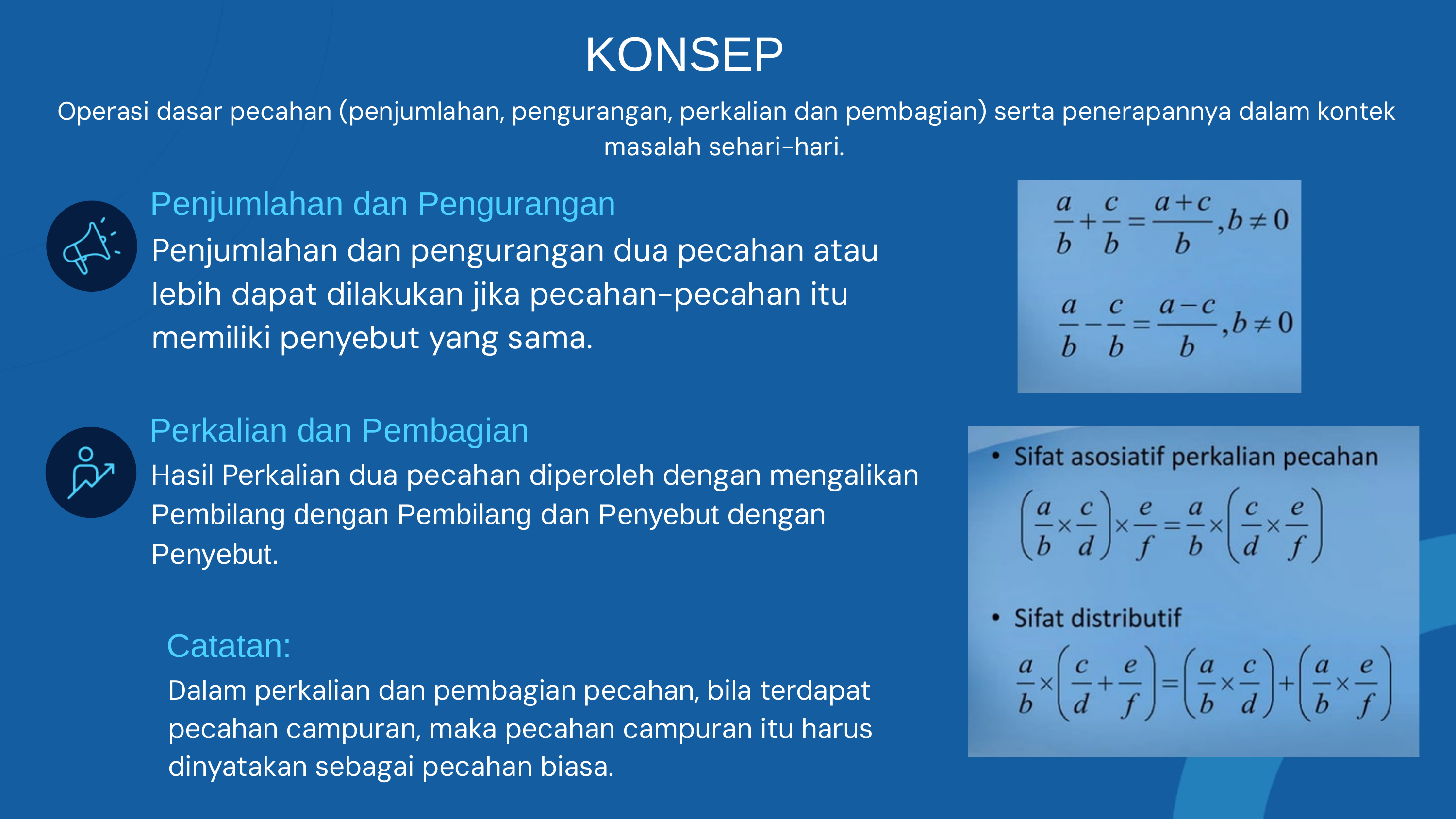

KONSEP
Operasi dasar pecahan (penjumlahan, pengurangan, perkalian dan pembagian) serta penerapannya dalam kontek masalah sehari-hari.
Penjumlahan dan Pengurangan

Penjumlahan dan pengurangan dua pecahan atau lebih dapat dilakukan jika pecahan-pecahan itu memiliki penyebut yang sama.
Perkalian dan Pembagian

Hasil Perkalian dua pecahan diperoleh dengan mengalikan Pembilang dengan Pembilang dan Penyebut dengan Penyebut.

Catatan:
Dalam perkalian dan pembagian pecahan, bila terdapat pecahan campuran, maka pecahan campuran itu harus dinyatakan sebagai pecahan biasa.